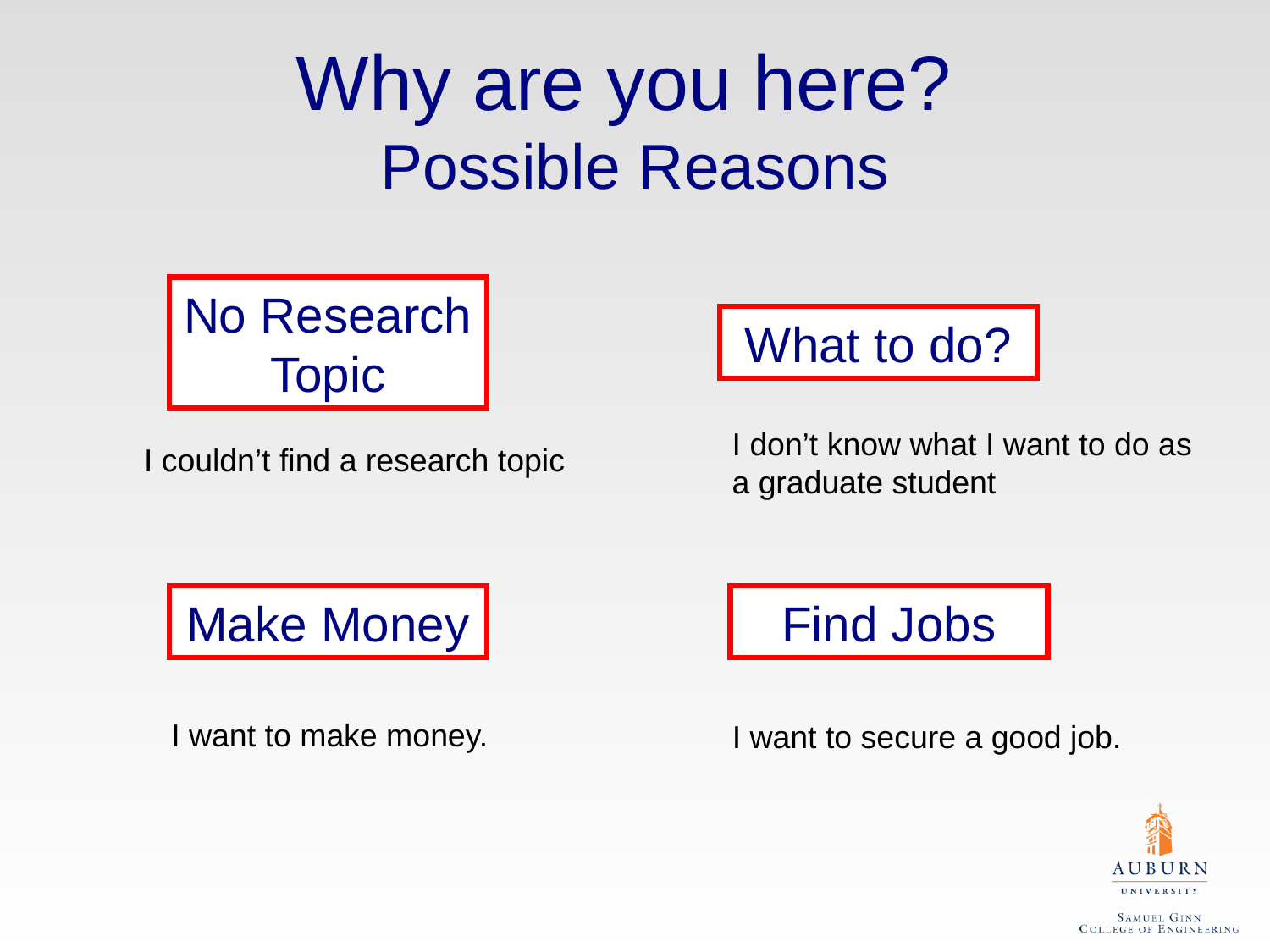

Why are you here?
Possible Reasons
No Research Topic
What to do?
I don’t know what I want to do as a graduate student
I couldn’t find a research topic
Make Money
Find Jobs
I want to make money.
I want to secure a good job.